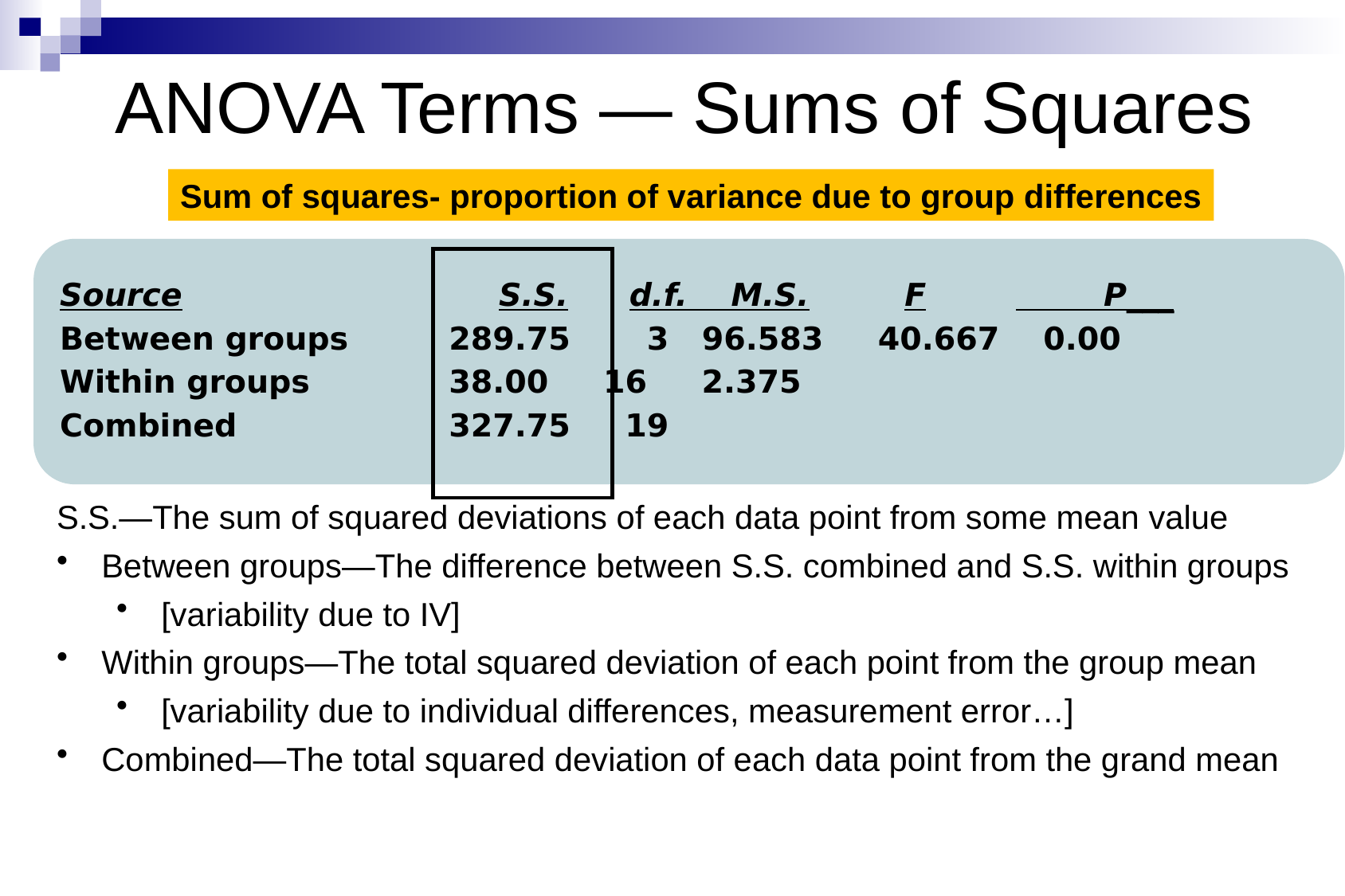

ANOVA Terms — Sums of Squares
Sum of squares- proportion of variance due to group differences
Source		S.S.	d.f.	    M.S.	F	        P___
Between groups		289.75       3	   96.583     40.667    0.00
Within groups		38.00     	16     2.375
Combined		327.75     19

S.S.—The sum of squared deviations of each data point from some mean value
Between groups—The difference between S.S. combined and S.S. within groups
[variability due to IV]
Within groups—The total squared deviation of each point from the group mean
[variability due to individual differences, measurement error…]
Combined—The total squared deviation of each data point from the grand mean